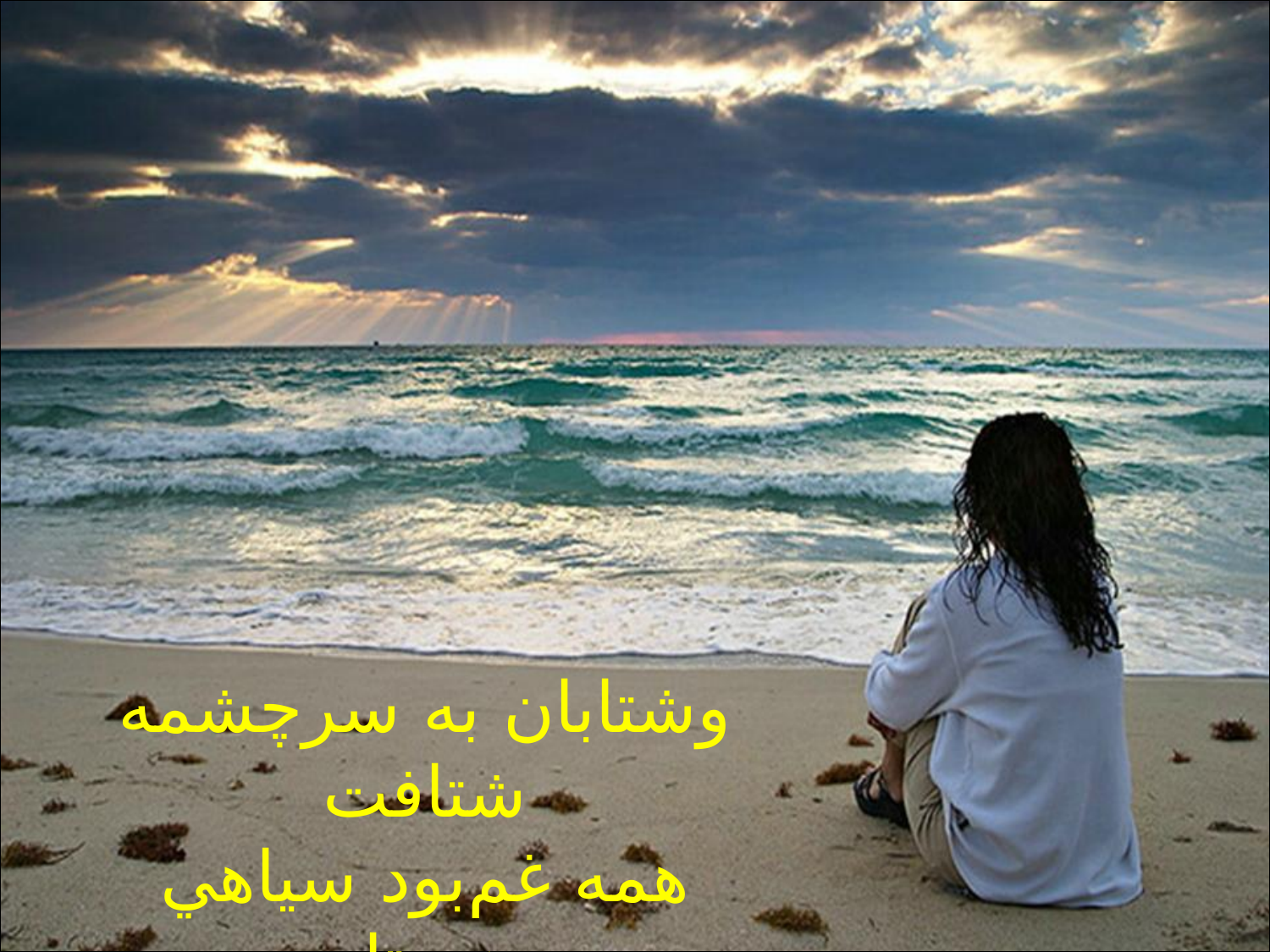

#
وشتابان به سرچشمه شتافت
همه غم‌بود سياهي همه‌تار
او‌ به دنبال سپيدي مي‌رفت